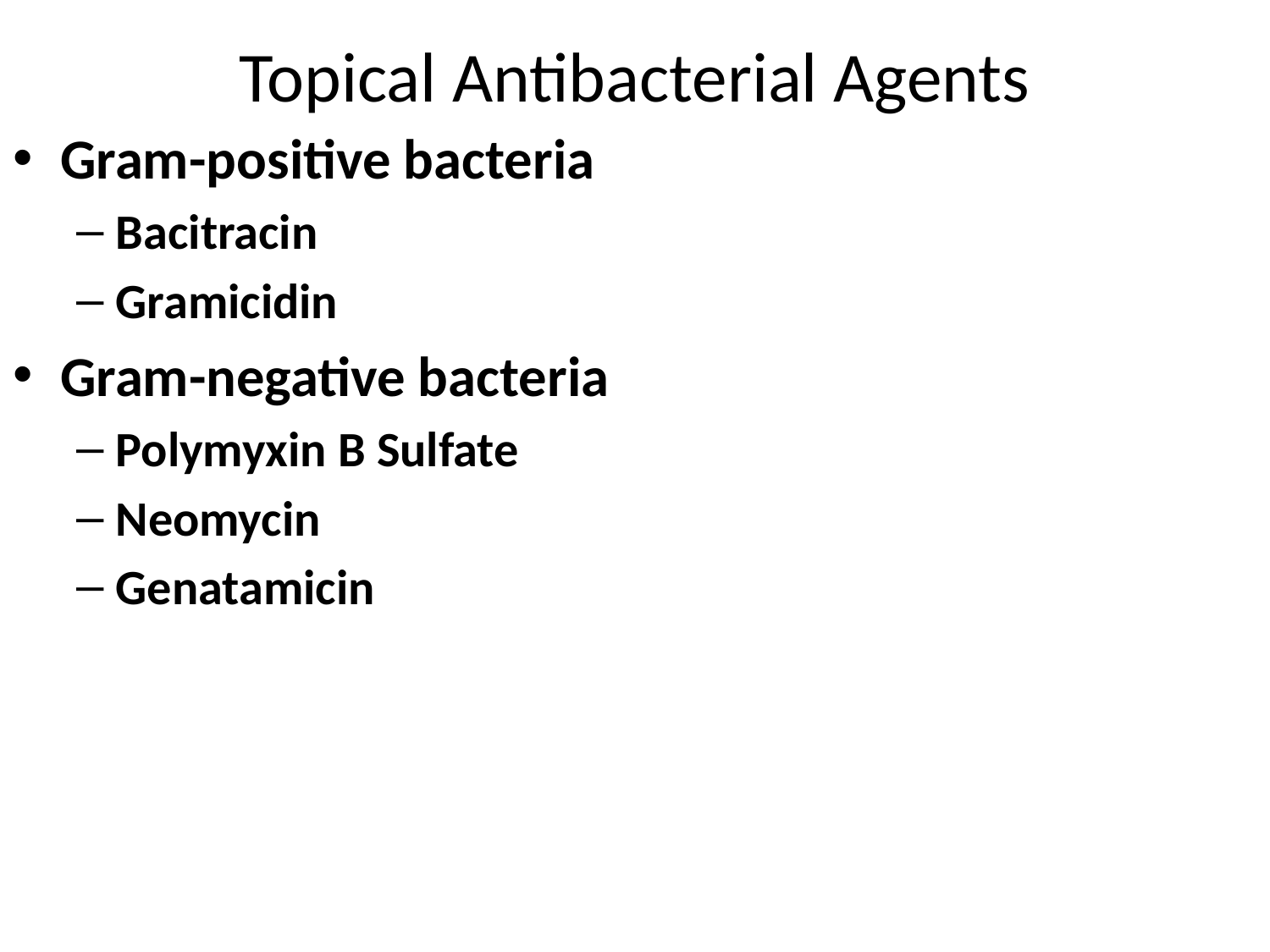

# Topical Antibacterial Agents
Gram-positive bacteria
Bacitracin
Gramicidin
Gram-negative bacteria
Polymyxin B Sulfate
Neomycin
Genatamicin